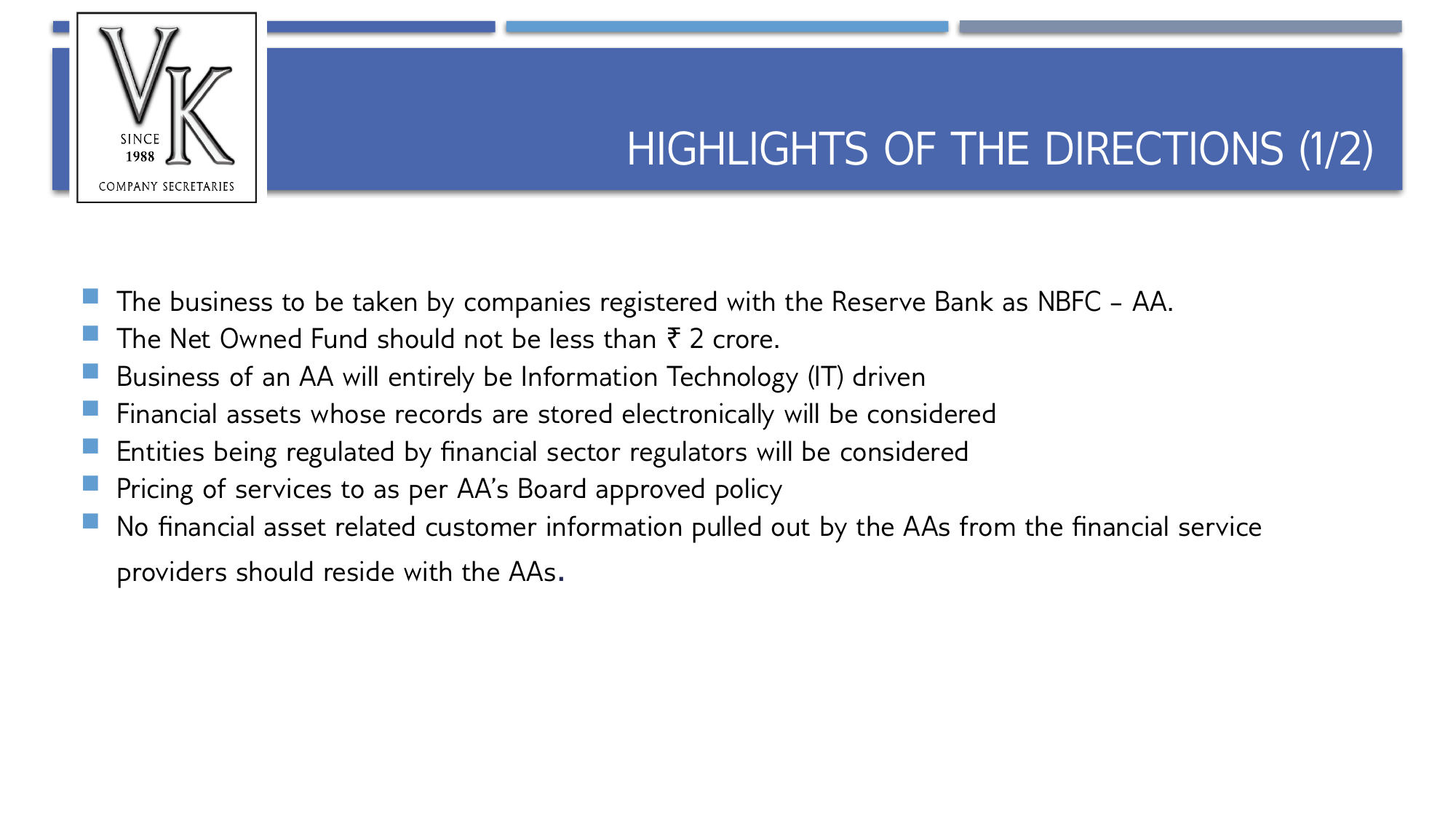

# Highlights of the directions (1/2)
The business to be taken by companies registered with the Reserve Bank as NBFC – AA.
The Net Owned Fund should not be less than ₹ 2 crore.
Business of an AA will entirely be Information Technology (IT) driven
Financial assets whose records are stored electronically will be considered
Entities being regulated by financial sector regulators will be considered
Pricing of services to as per AA’s Board approved policy
No financial asset related customer information pulled out by the AAs from the financial service providers should reside with the AAs.